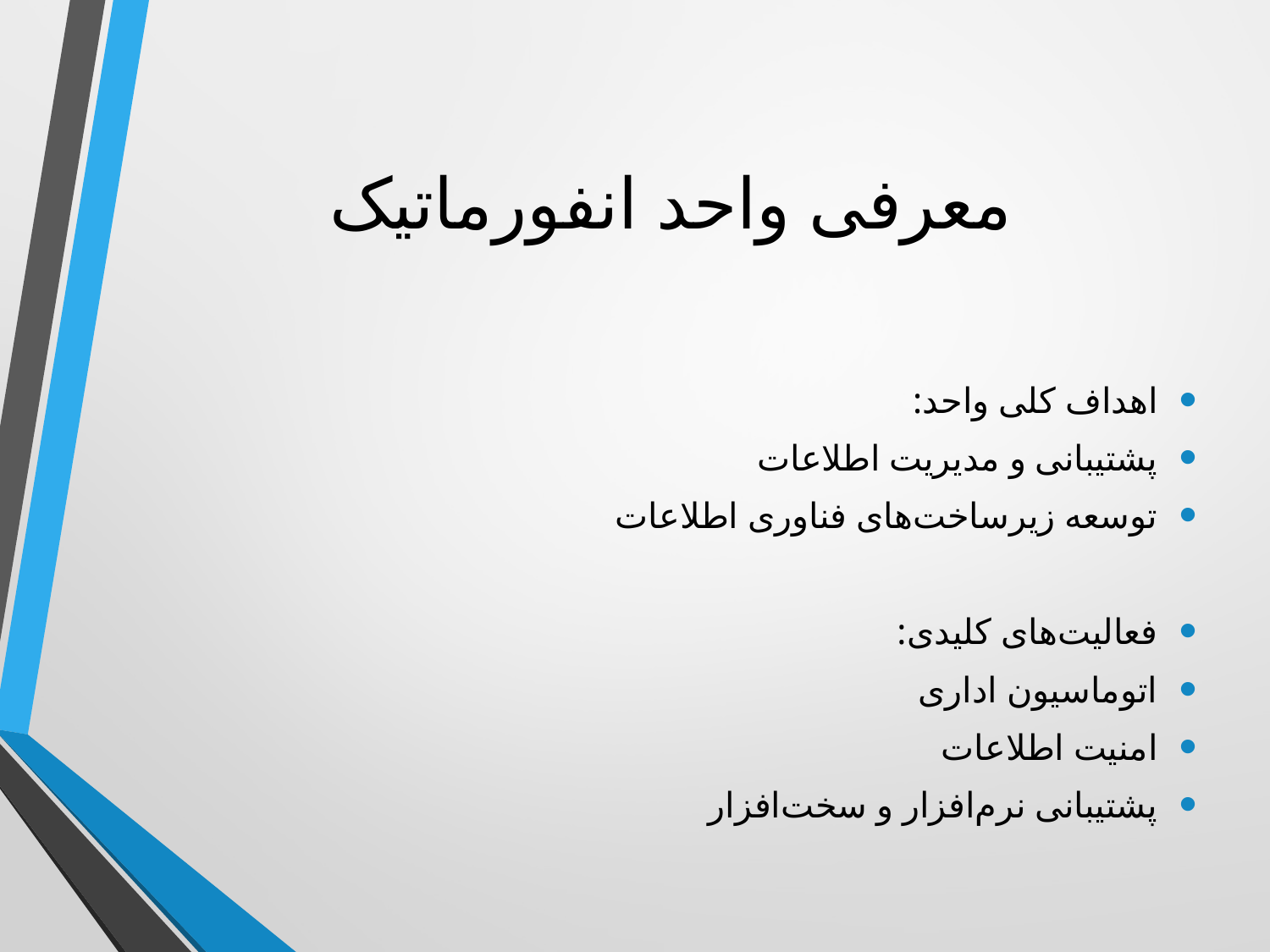

# معرفی واحد انفورماتیک
اهداف کلی واحد:
پشتیبانی و مدیریت اطلاعات
توسعه زیرساخت‌های فناوری اطلاعات

فعالیت‌های کلیدی:
اتوماسیون اداری
امنیت اطلاعات
پشتیبانی نرم‌افزار و سخت‌افزار